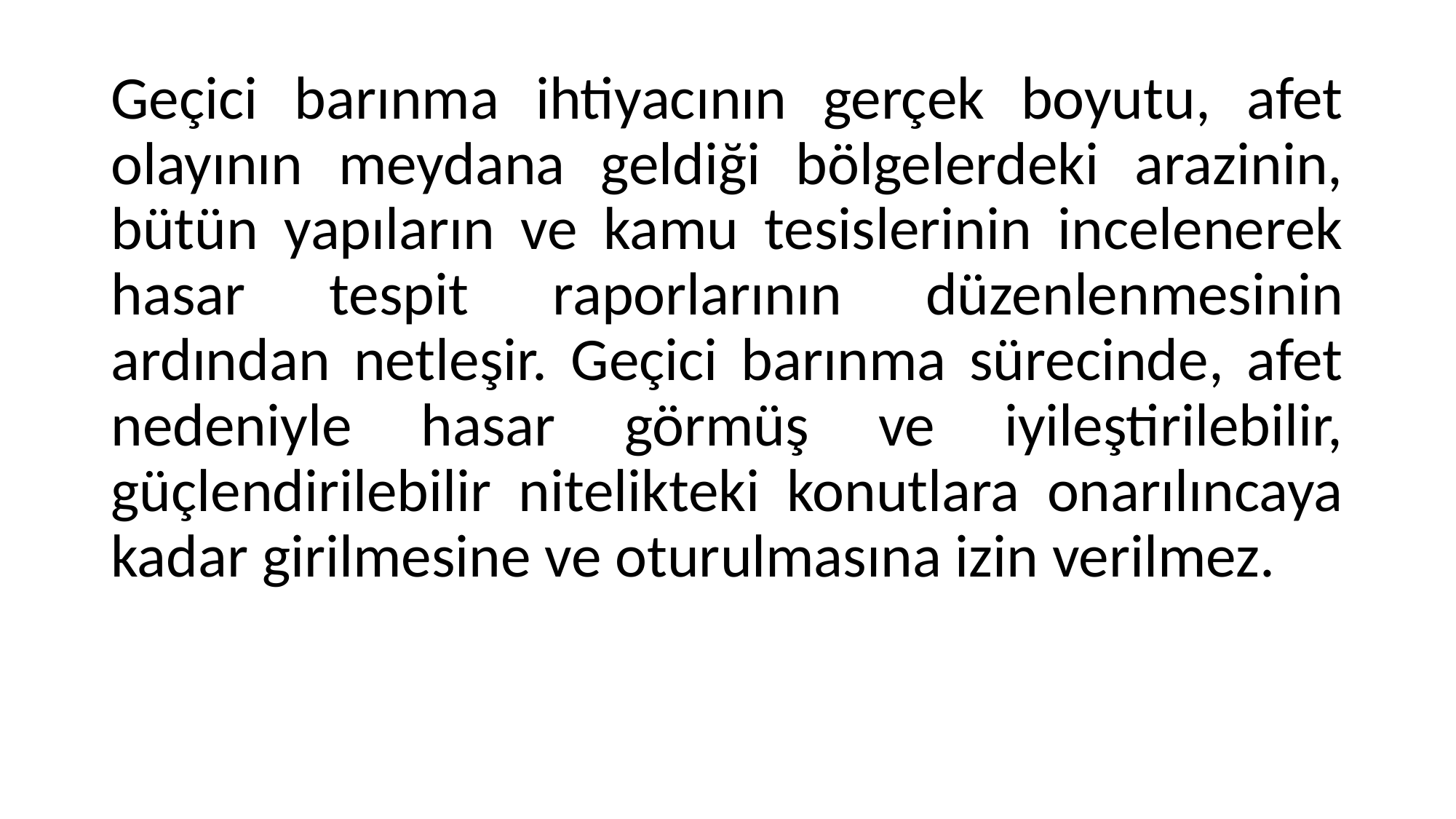

Geçici barınma ihtiyacının gerçek boyutu, afet olayının meydana geldiği bölgelerdeki arazinin, bütün yapıların ve kamu tesislerinin incelenerek hasar tespit raporlarının düzenlenmesinin ardından netleşir. Geçici barınma sürecinde, afet nedeniyle hasar görmüş ve iyileştirilebilir, güçlendirilebilir nitelikteki konutlara onarılıncaya kadar girilmesine ve oturulmasına izin verilmez.